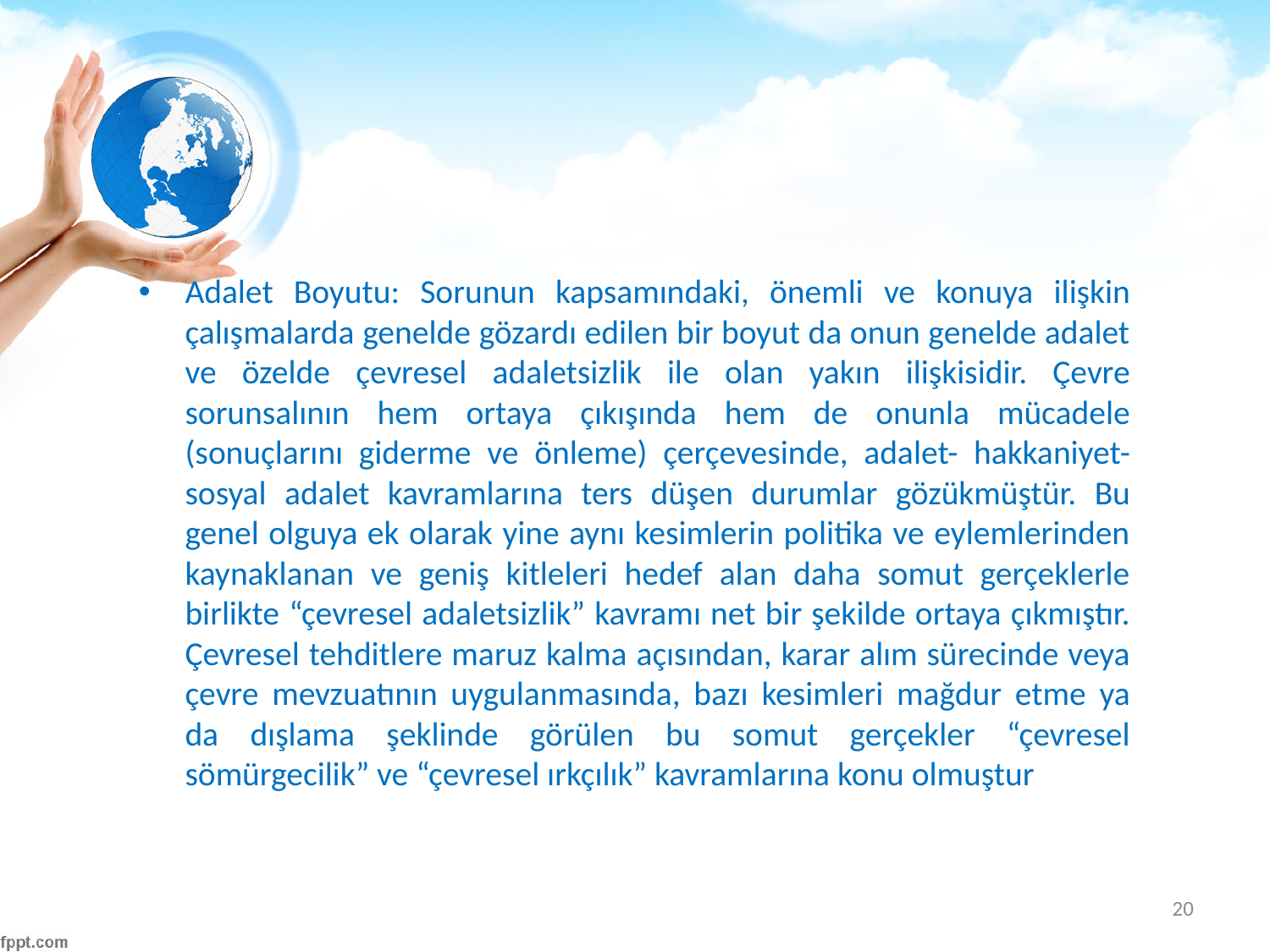

#
Adalet Boyutu: Sorunun kapsamındaki, önemli ve konuya ilişkin çalışmalarda genelde gözardı edilen bir boyut da onun genelde adalet ve özelde çevresel adaletsizlik ile olan yakın ilişkisidir. Çevre sorunsalının hem ortaya çıkışında hem de onunla mücadele (sonuçlarını giderme ve önleme) çerçevesinde, adalet- hakkaniyet- sosyal adalet kavramlarına ters düşen durumlar gözükmüştür. Bu genel olguya ek olarak yine aynı kesimlerin politika ve eylemlerinden kaynaklanan ve geniş kitleleri hedef alan daha somut gerçeklerle birlikte “çevresel adaletsizlik” kavramı net bir şekilde ortaya çıkmıştır. Çevresel tehditlere maruz kalma açısından, karar alım sürecinde veya çevre mevzuatının uygulanmasında, bazı kesimleri mağdur etme ya da dışlama şeklinde görülen bu somut gerçekler “çevresel sömürgecilik” ve “çevresel ırkçılık” kavramlarına konu olmuştur
20